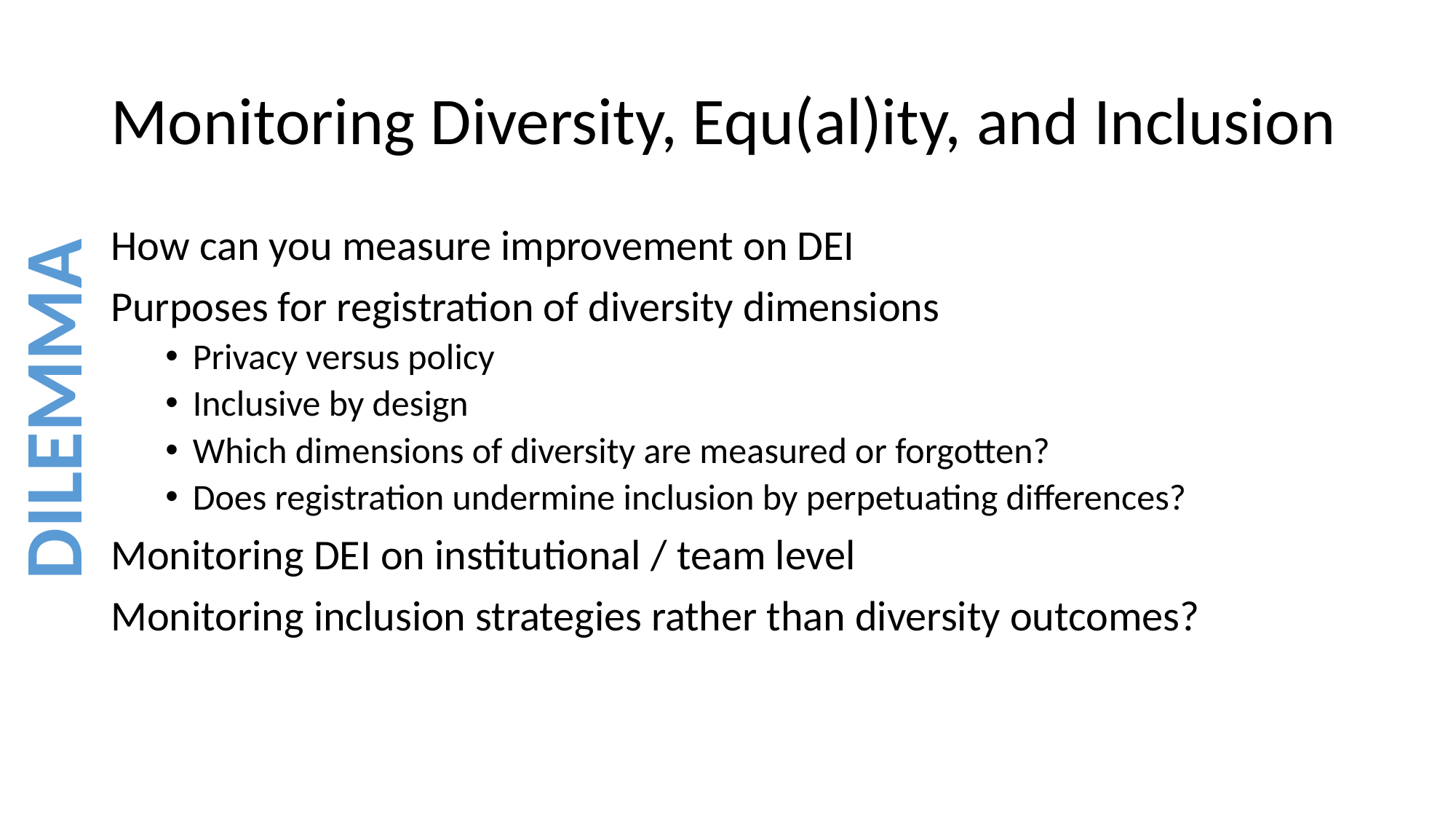

# Monitoring Diversity, Equ(al)ity, and Inclusion
How can you measure improvement on DEI
Purposes for registration of diversity dimensions
Privacy versus policy
Inclusive by design
Which dimensions of diversity are measured or forgotten?
Does registration undermine inclusion by perpetuating differences?
Monitoring DEI on institutional / team level
Monitoring inclusion strategies rather than diversity outcomes?
DILEMMA